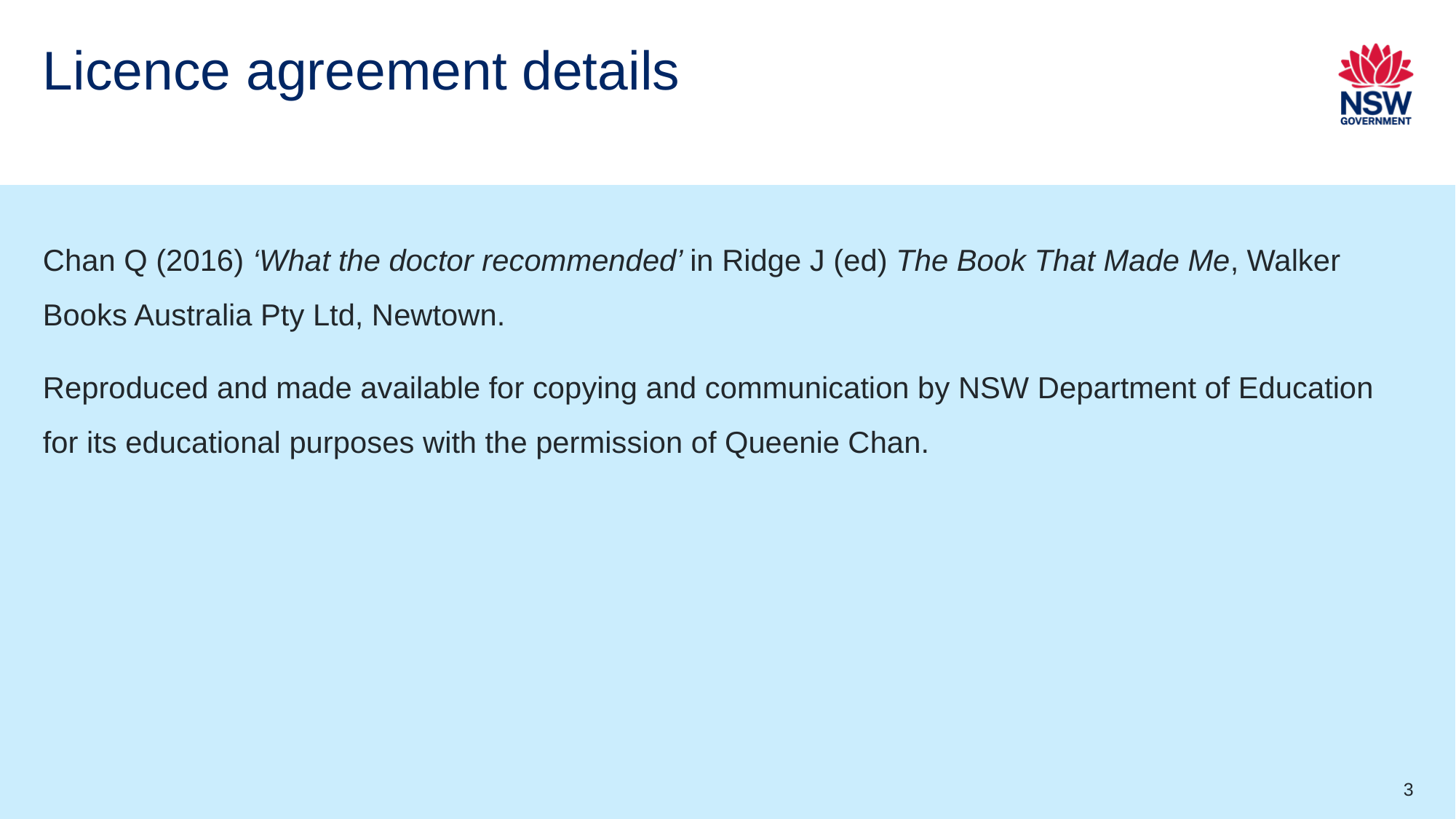

# Licence agreement details
Chan Q (2016) ‘What the doctor recommended’ in Ridge J (ed) The Book That Made Me, Walker Books Australia Pty Ltd, Newtown.
Reproduced and made available for copying and communication by NSW Department of Education for its educational purposes with the permission of Queenie Chan.

3